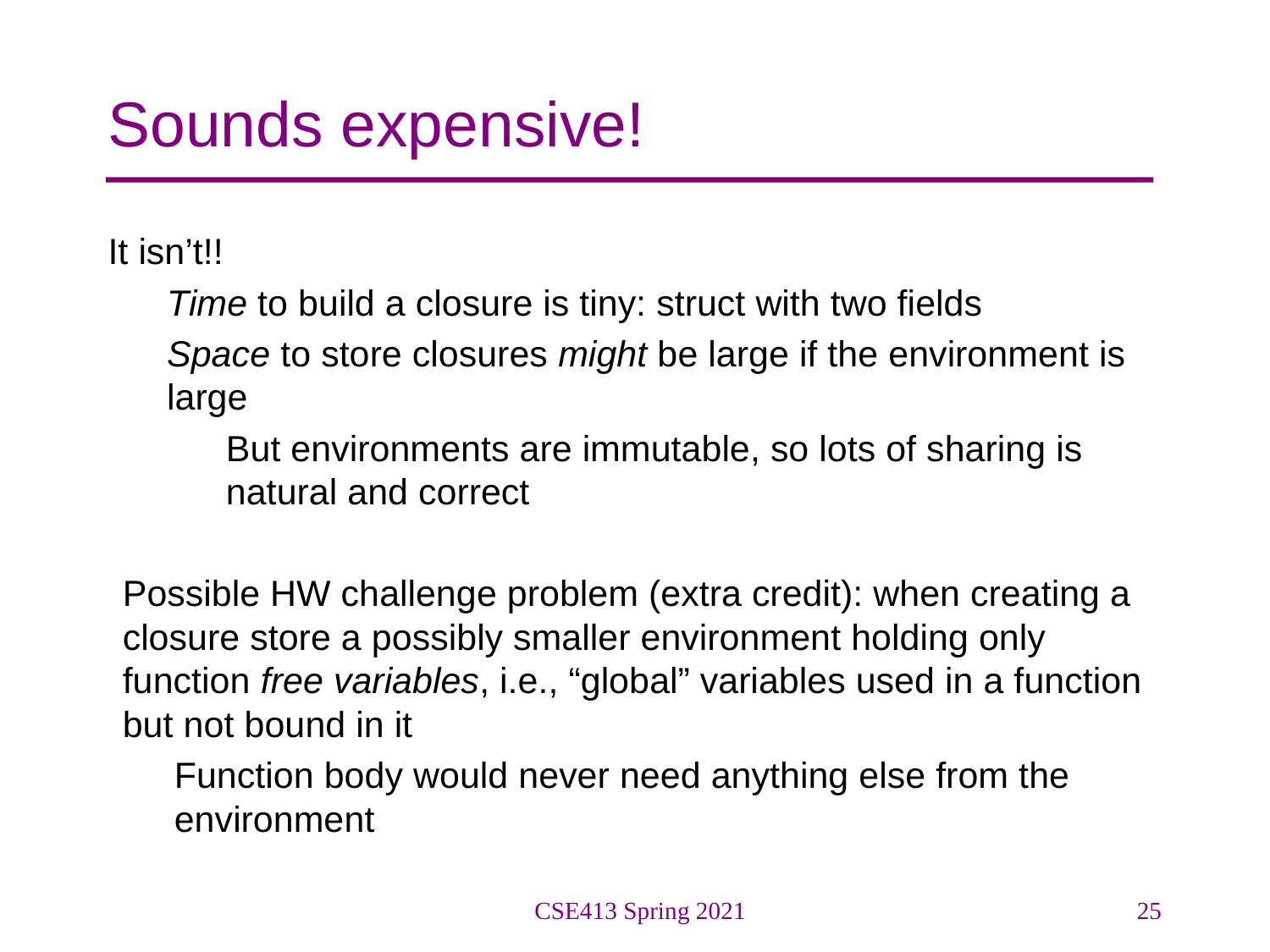

# Sounds expensive!
It isn’t!!
Time to build a closure is tiny: struct with two fields
Space to store closures might be large if the environment is large
But environments are immutable, so lots of sharing is natural and correct

Possible HW challenge problem (extra credit): when creating a closure store a possibly smaller environment holding only function free variables, i.e., “global” variables used in a function but not bound in it
Function body would never need anything else from the environment
CSE413 Spring 2021
25